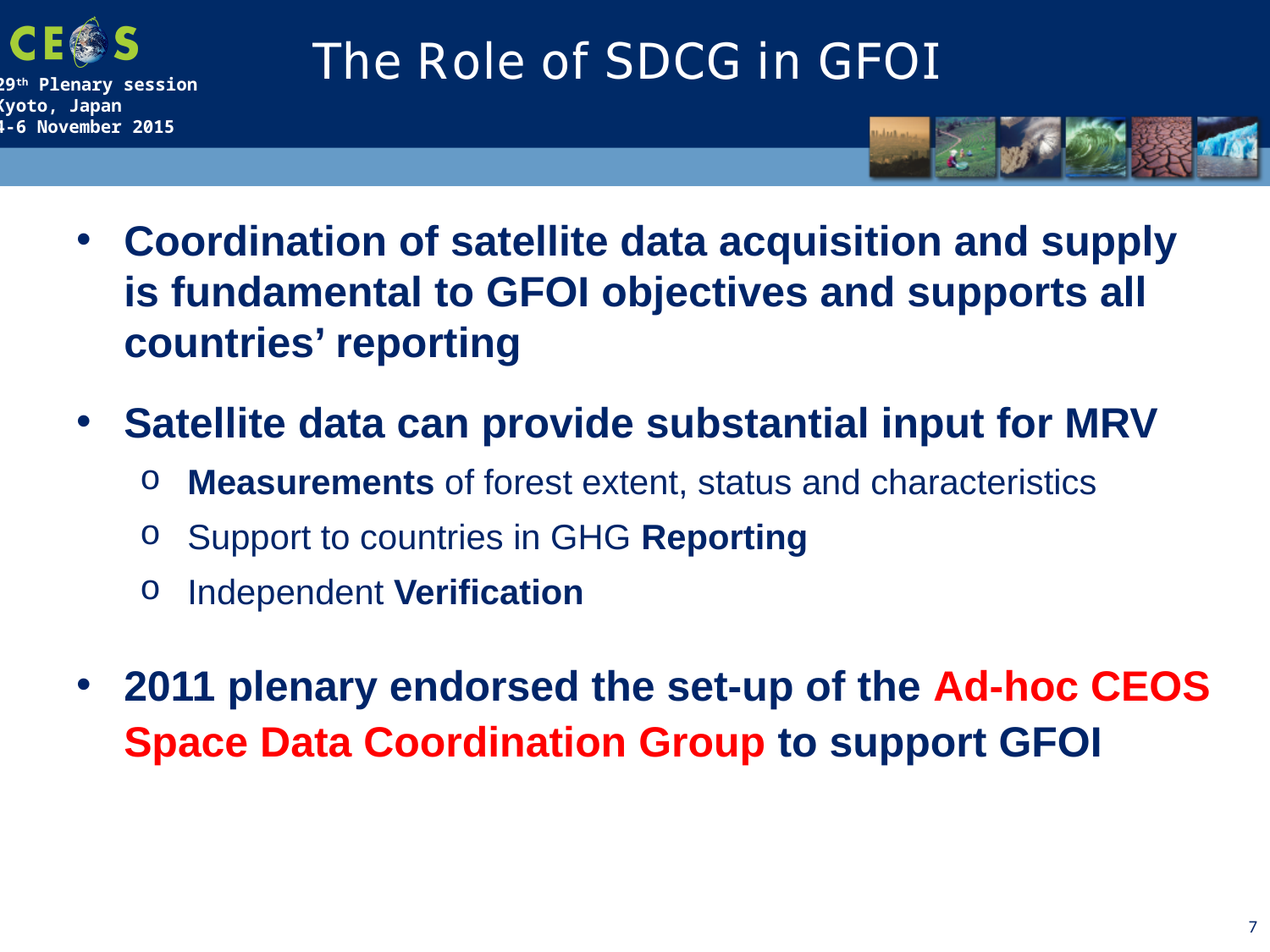

The Role of SDCG in GFOI
Coordination of satellite data acquisition and supply is fundamental to GFOI objectives and supports all countries’ reporting

Satellite data can provide substantial input for MRV
Measurements of forest extent, status and characteristics
Support to countries in GHG Reporting
Independent Verification

2011 plenary endorsed the set-up of the Ad-hoc CEOS Space Data Coordination Group to support GFOI

7